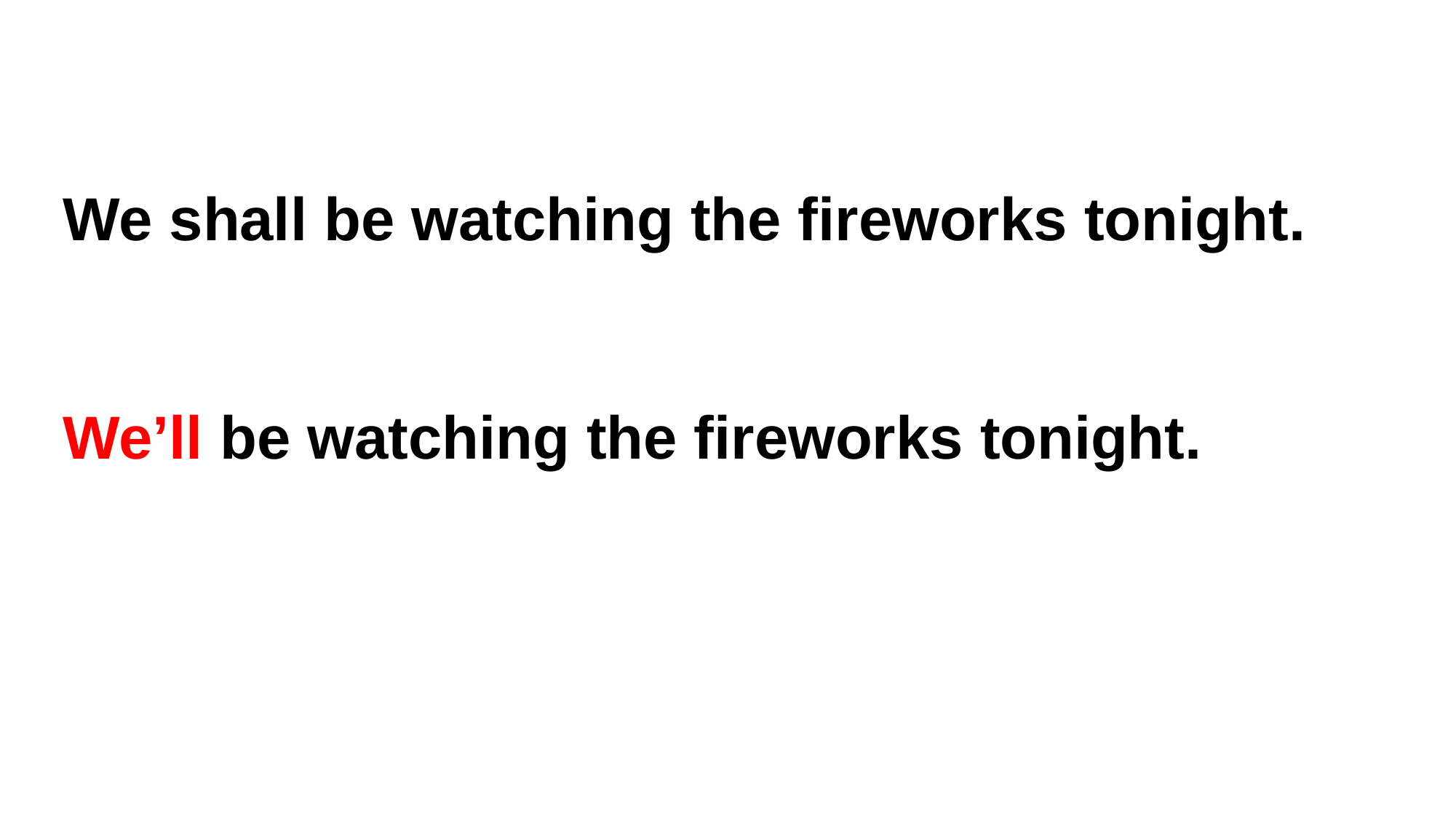

We shall be watching the fireworks tonight.

We’ll be watching the fireworks tonight.